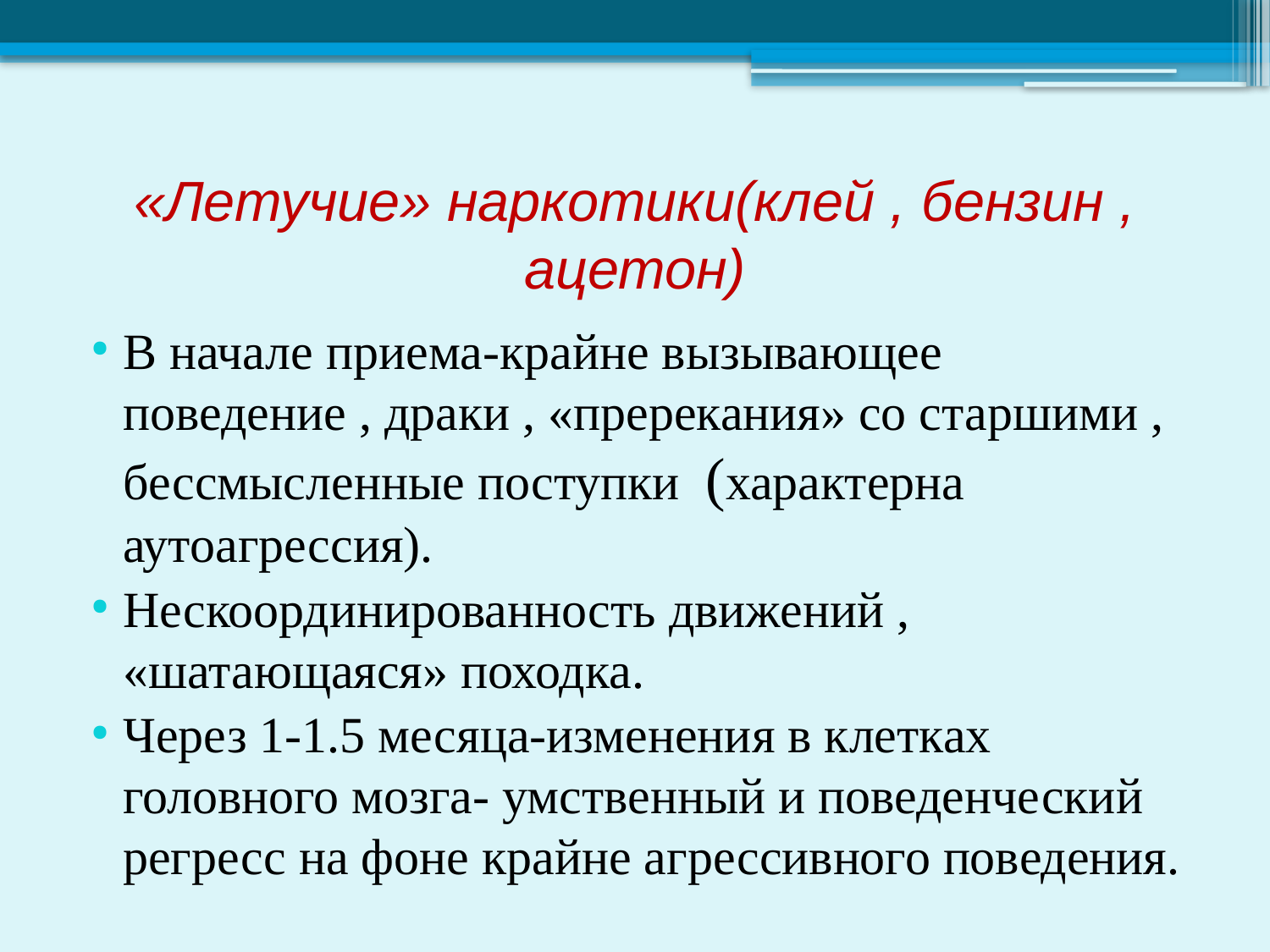

# «Летучие» наркотики(клей , бензин , ацетон)
В начале приема-крайне вызывающее поведение , драки , «пререкания» со старшими , бессмысленные поступки  (характерна  аутоагрессия).
Нескоординированность движений , «шатающаяся» походка.
Через 1-1.5 месяца-изменения в клетках головного мозга- умственный и поведенческий регресс на фоне крайне агрессивного поведения.